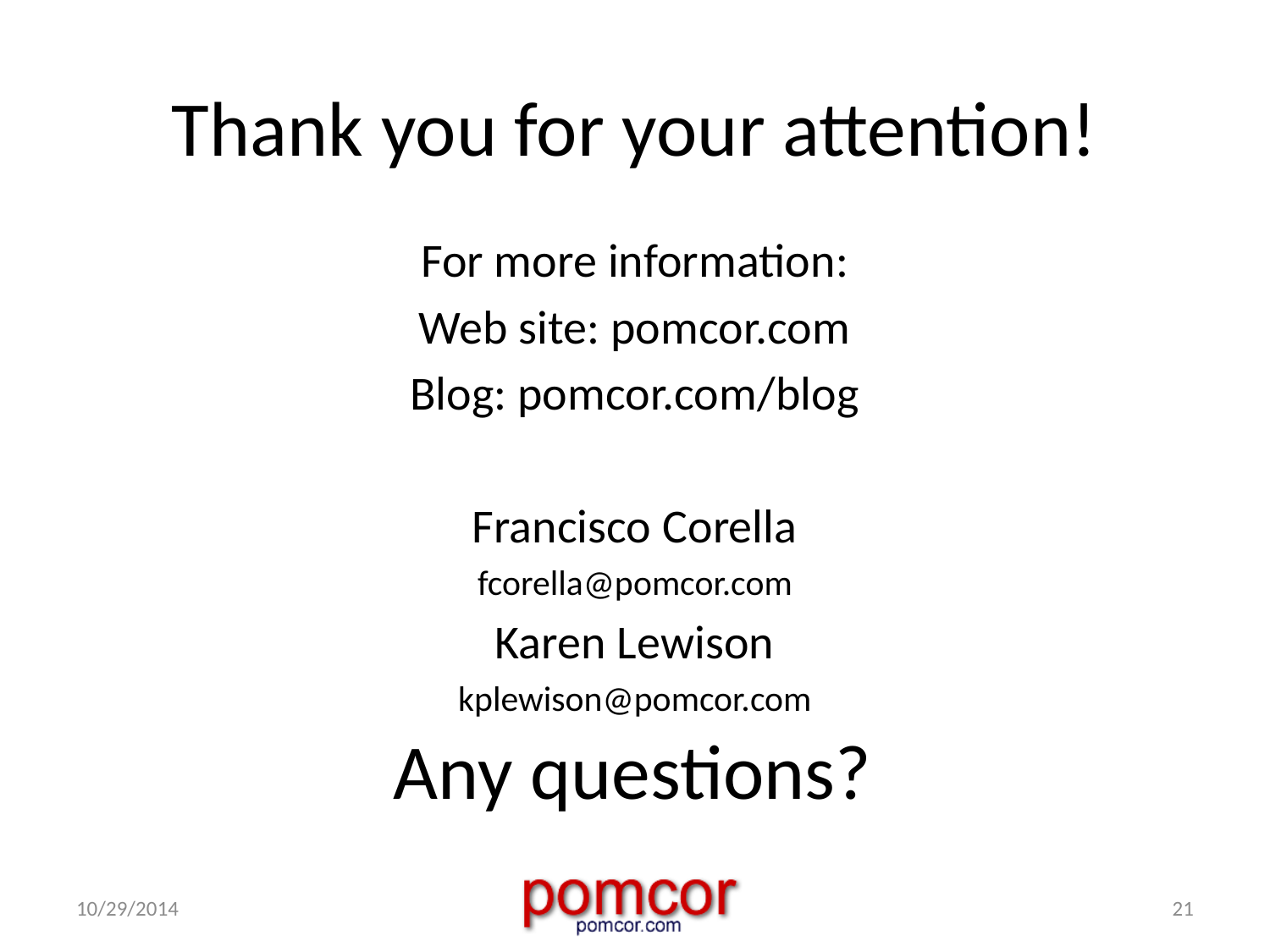

# Thank you for your attention!
For more information:
Web site: pomcor.com
Blog: pomcor.com/blog

Francisco Corella
fcorella@pomcor.com
Karen Lewison
kplewison@pomcor.com

Any questions?
10/29/2014
21